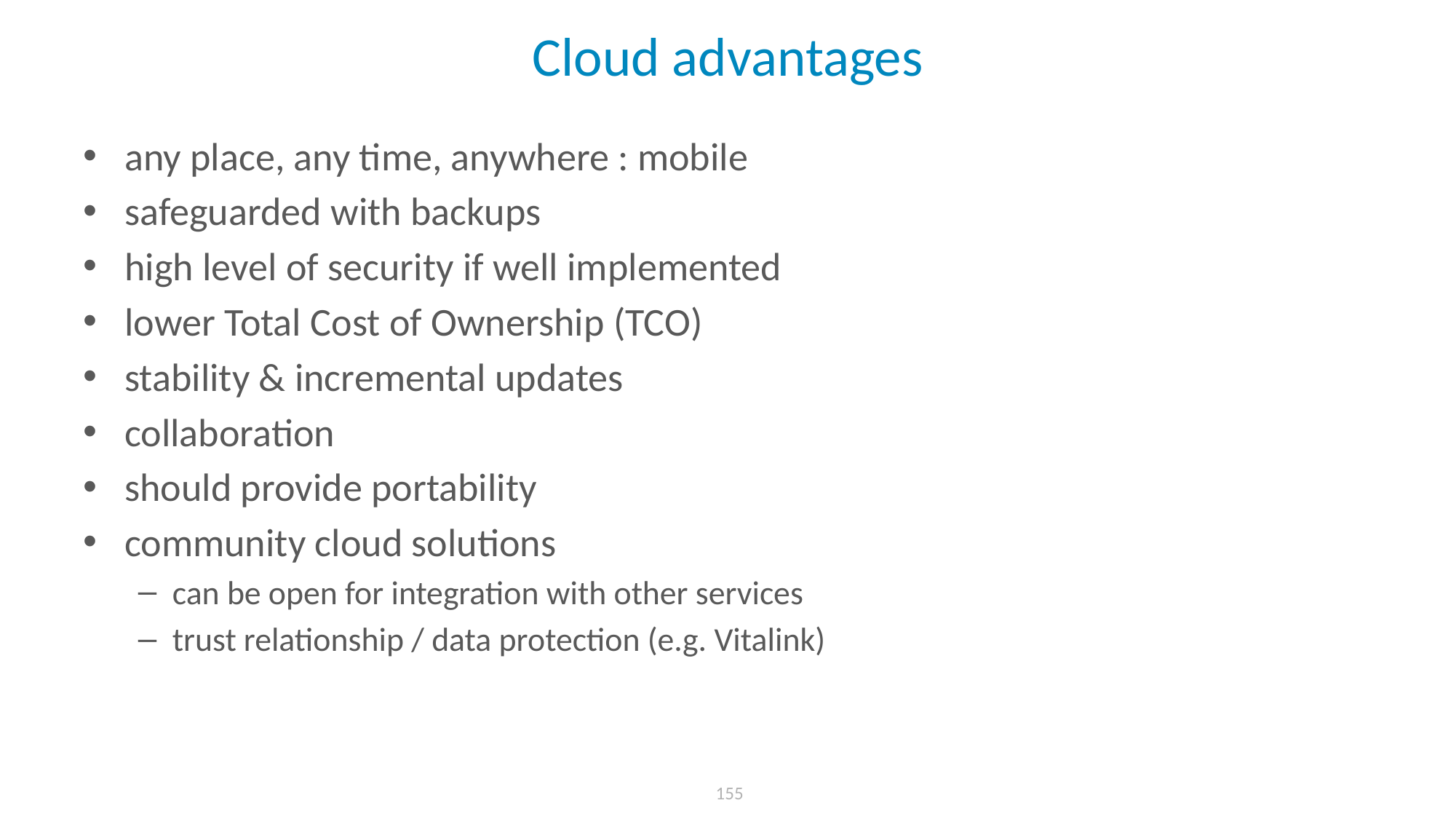

# Cloud advantages
any place, any time, anywhere : mobile
safeguarded with backups
high level of security if well implemented
lower Total Cost of Ownership (TCO)
stability & incremental updates
collaboration
should provide portability
community cloud solutions
can be open for integration with other services
trust relationship / data protection (e.g. Vitalink)

 155